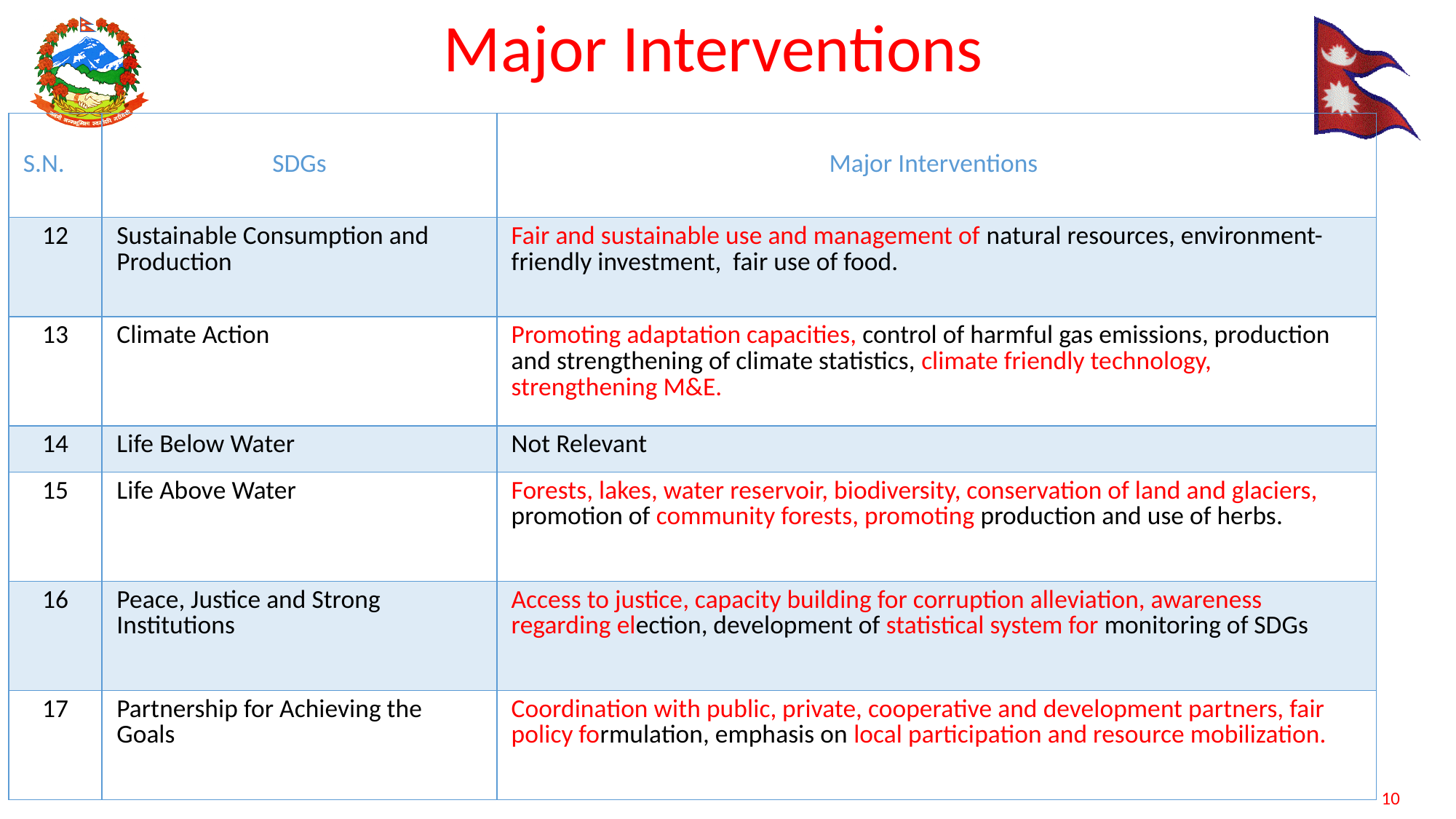

# Major Interventions
| S.N. | SDGs | Major Interventions |
| --- | --- | --- |
| 12 | Sustainable Consumption and Production | Fair and sustainable use and management of natural resources, environment-friendly investment, fair use of food. |
| 13 | Climate Action | Promoting adaptation capacities, control of harmful gas emissions, production and strengthening of climate statistics, climate friendly technology, strengthening M&E. |
| 14 | Life Below Water | Not Relevant |
| 15 | Life Above Water | Forests, lakes, water reservoir, biodiversity, conservation of land and glaciers, promotion of community forests, promoting production and use of herbs. |
| 16 | Peace, Justice and Strong Institutions | Access to justice, capacity building for corruption alleviation, awareness regarding election, development of statistical system for monitoring of SDGs |
| 17 | Partnership for Achieving the Goals | Coordination with public, private, cooperative and development partners, fair policy formulation, emphasis on local participation and resource mobilization. |